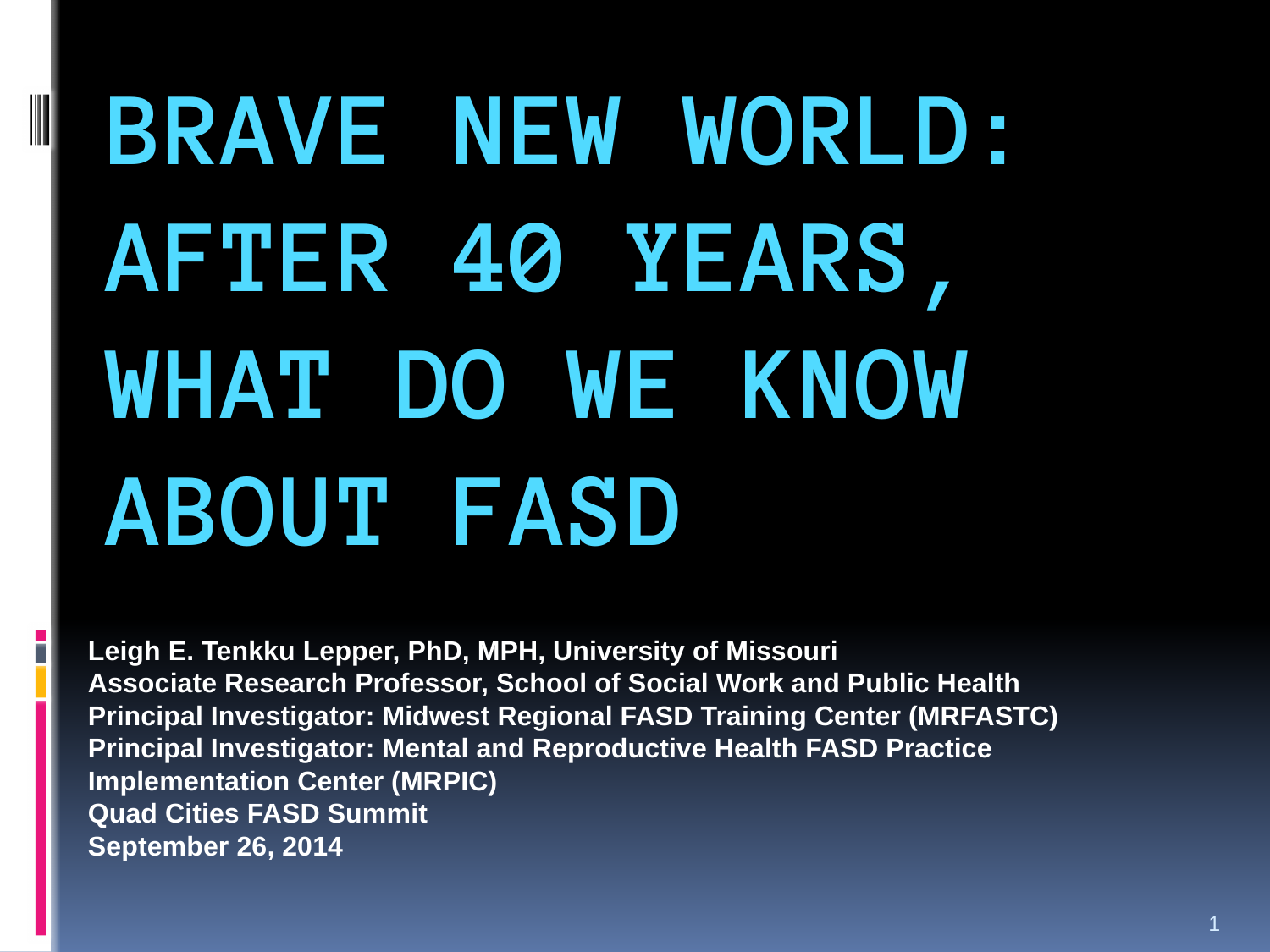

# Brave new world: after 40 years, what do we know about Fasd
Leigh E. Tenkku Lepper, PhD, MPH, University of Missouri
Associate Research Professor, School of Social Work and Public Health
Principal Investigator: Midwest Regional FASD Training Center (MRFASTC)
Principal Investigator: Mental and Reproductive Health FASD Practice Implementation Center (MRPIC)
Quad Cities FASD Summit
September 26, 2014

1